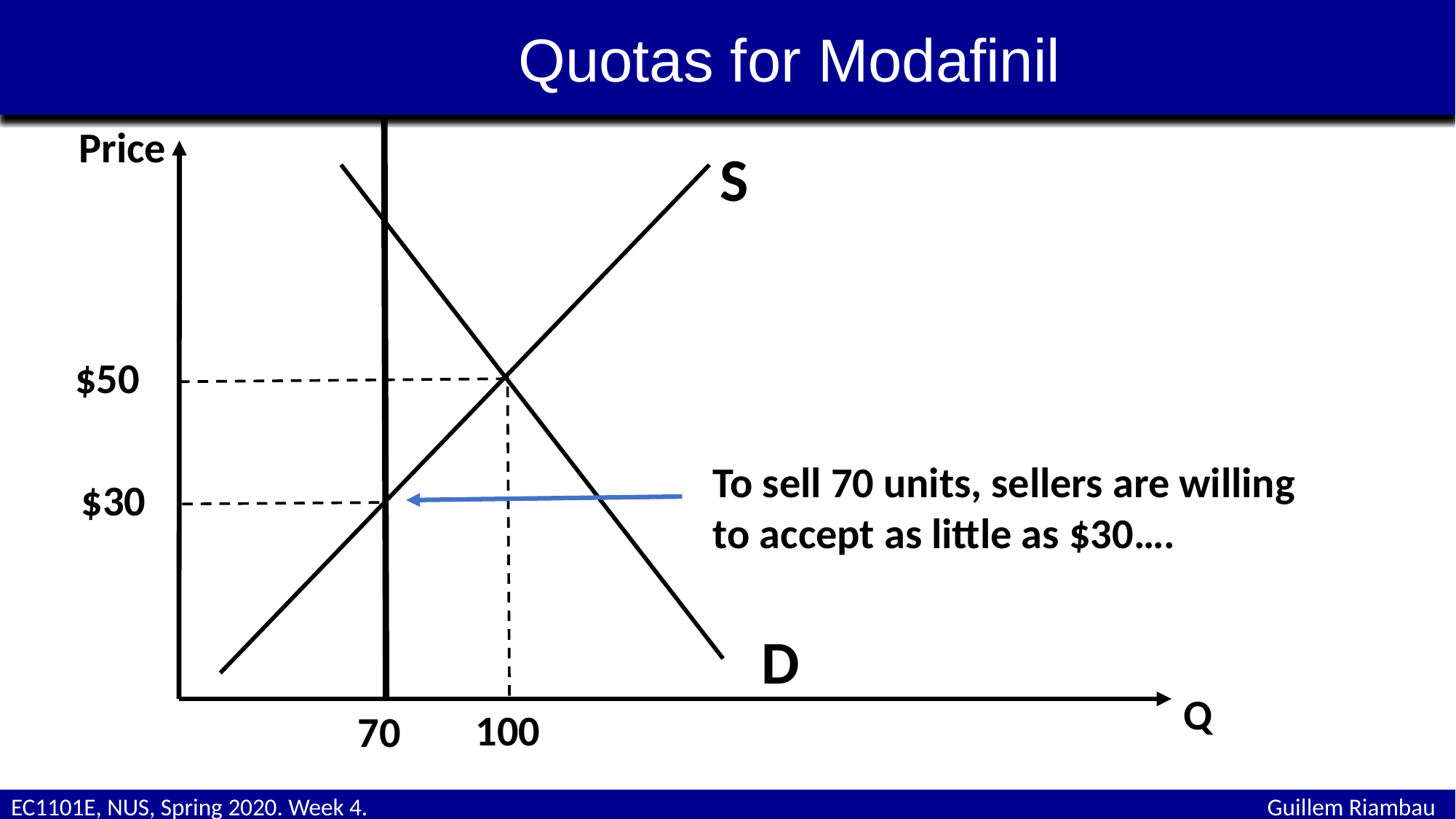

Quotas for Modafinil
Price
S
$50
To sell 70 units, sellers are willing to accept as little as $30….
$30
D
Q
100
70
EC1101E, NUS, Spring 2020. Week 4.                                                                                                                                                                     Guillem Riambau